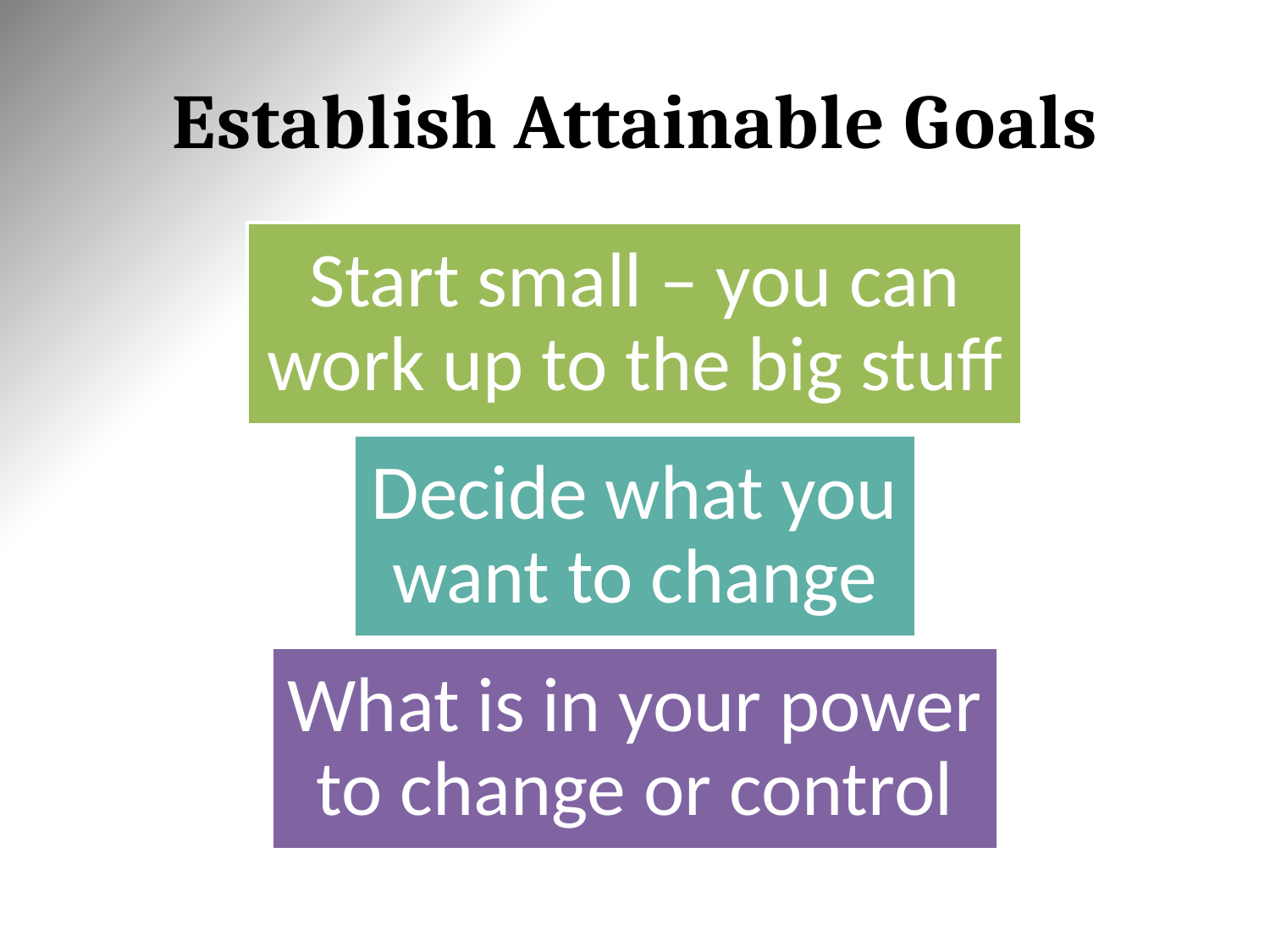

# Establish Attainable Goals
Start small – you can work up to the big stuff
Decide what you want to change
What is in your power to change or control